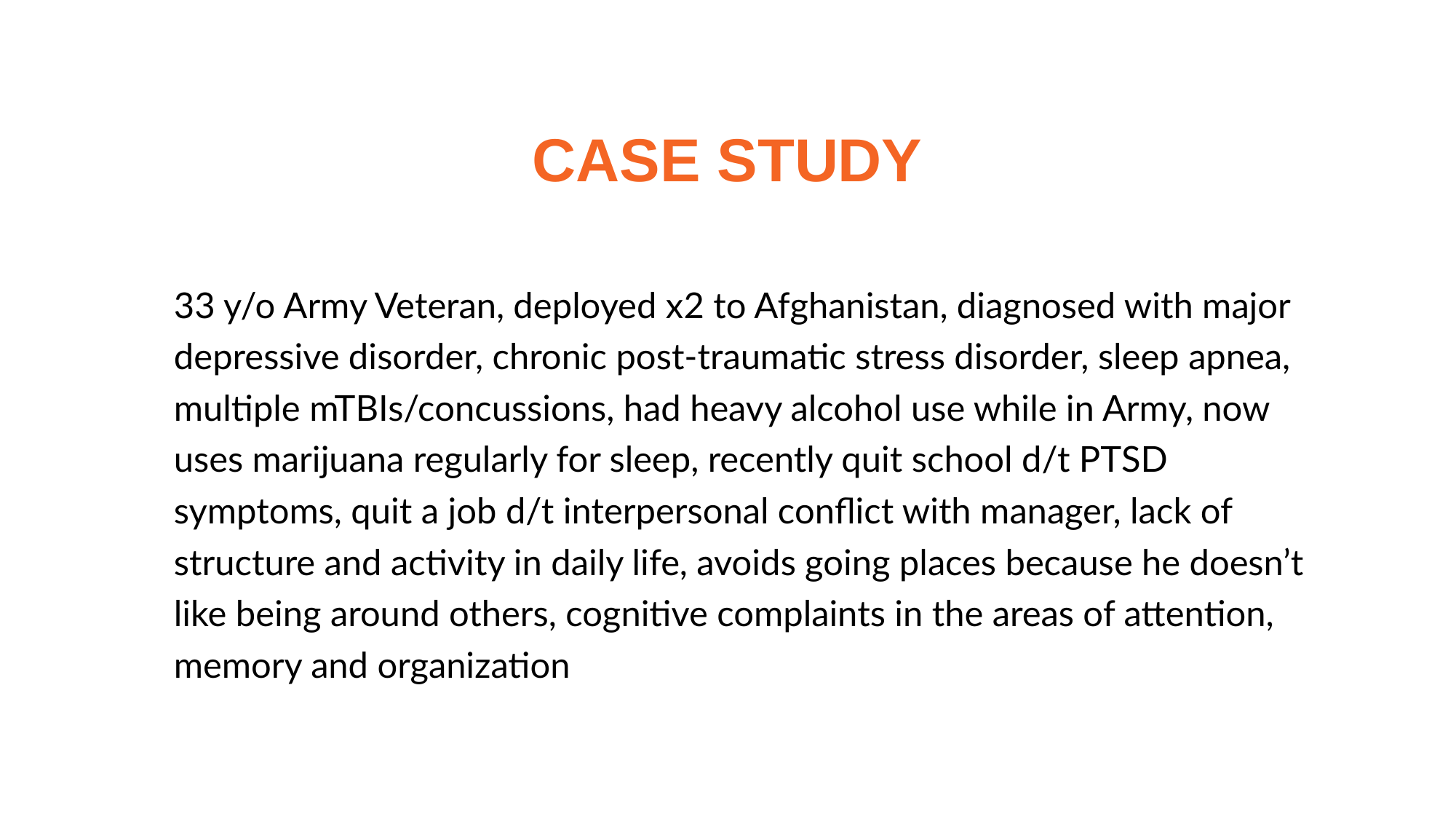

# CASE STUDY
33 y/o Army Veteran, deployed x2 to Afghanistan, diagnosed with major depressive disorder, chronic post-traumatic stress disorder, sleep apnea, multiple mTBIs/concussions, had heavy alcohol use while in Army, now uses marijuana regularly for sleep, recently quit school d/t PTSD symptoms, quit a job d/t interpersonal conflict with manager, lack of structure and activity in daily life, avoids going places because he doesn’t like being around others, cognitive complaints in the areas of attention, memory and organization